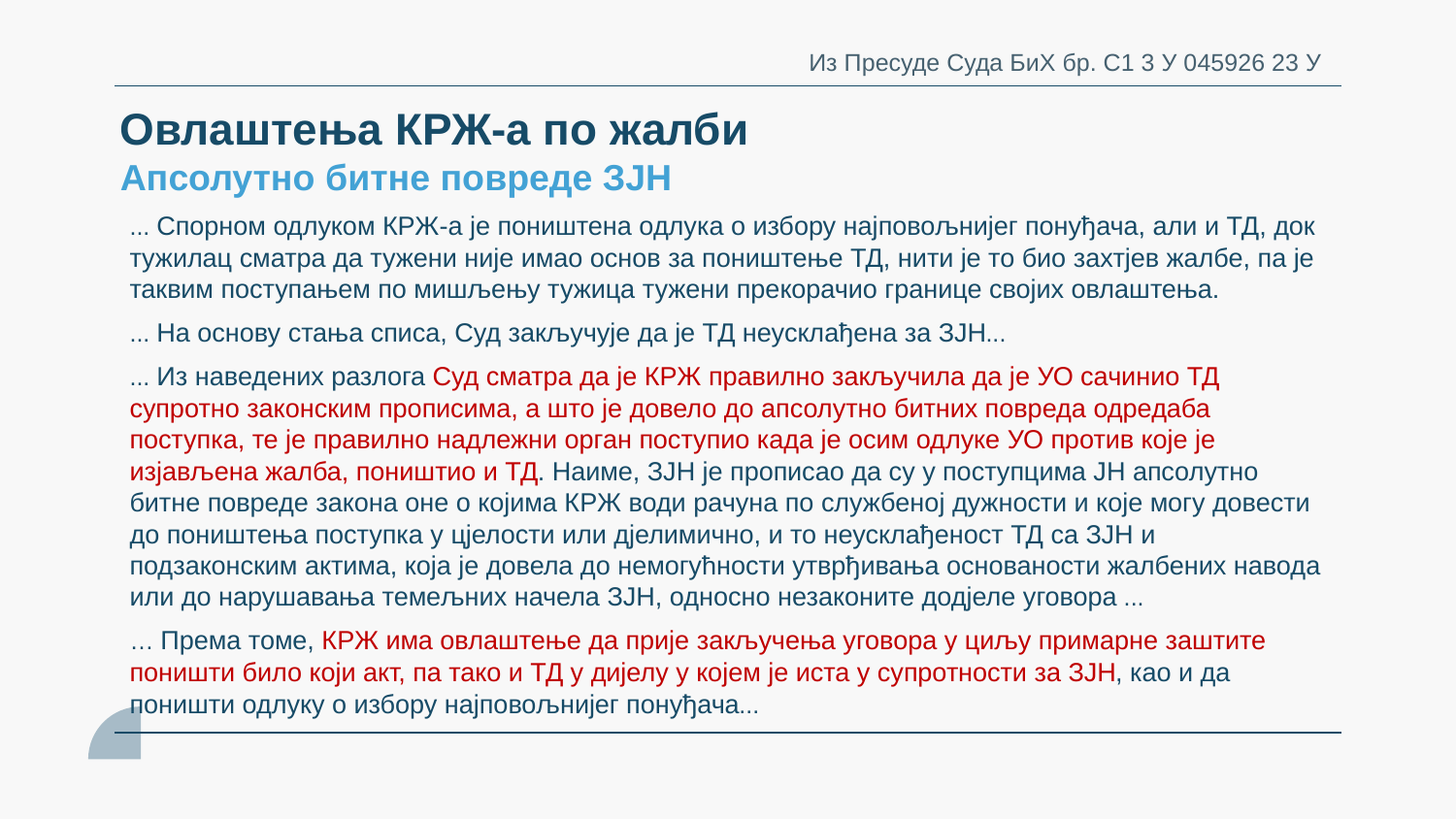

Из Пресуде Суда БиХ бр. С1 3 У 045926 23 У
Овлаштења КРЖ-а по жалби
Апсолутно битне повреде ЗЈН
# ... Спорном одлуком КРЖ-а је поништена одлука о избору најповољнијег понуђача, али и ТД, док тужилац сматра да тужени није имао основ за поништење ТД, нити је то био захтјев жалбе, па је таквим поступањем по мишљењу тужица тужени прекорачио границе својих овлаштења. ... На основу стања списа, Суд закључује да је ТД неусклађена за ЗЈН... ... Из наведених разлога Суд сматра да је КРЖ правилно закључила да је УО сачинио ТД супротно законским прописима, а што је довело до апсолутно битних повреда одредаба поступка, те је правилно надлежни орган поступио када је осим одлуке УО против које је изјављена жалба, поништио и ТД. Наиме, ЗЈН је прописао да су у поступцима ЈН апсолутно битне повреде закона оне о којима КРЖ води рачуна по службеној дужности и које могу довести до поништења поступка у цјелости или дјелимично, и то неусклађеност ТД са ЗЈН и подзаконским актима, која је довела до немогућности утврђивања основаности жалбених навода или до нарушавања темељних начела ЗЈН, односно незаконите додјеле уговора ... … Према томе, КРЖ има овлаштење да прије закључења уговора у циљу примарне заштите поништи било који акт, па тако и ТД у дијелу у којем је иста у супротности за ЗЈН, као и да поништи одлуку о избору најповољнијег понуђача...